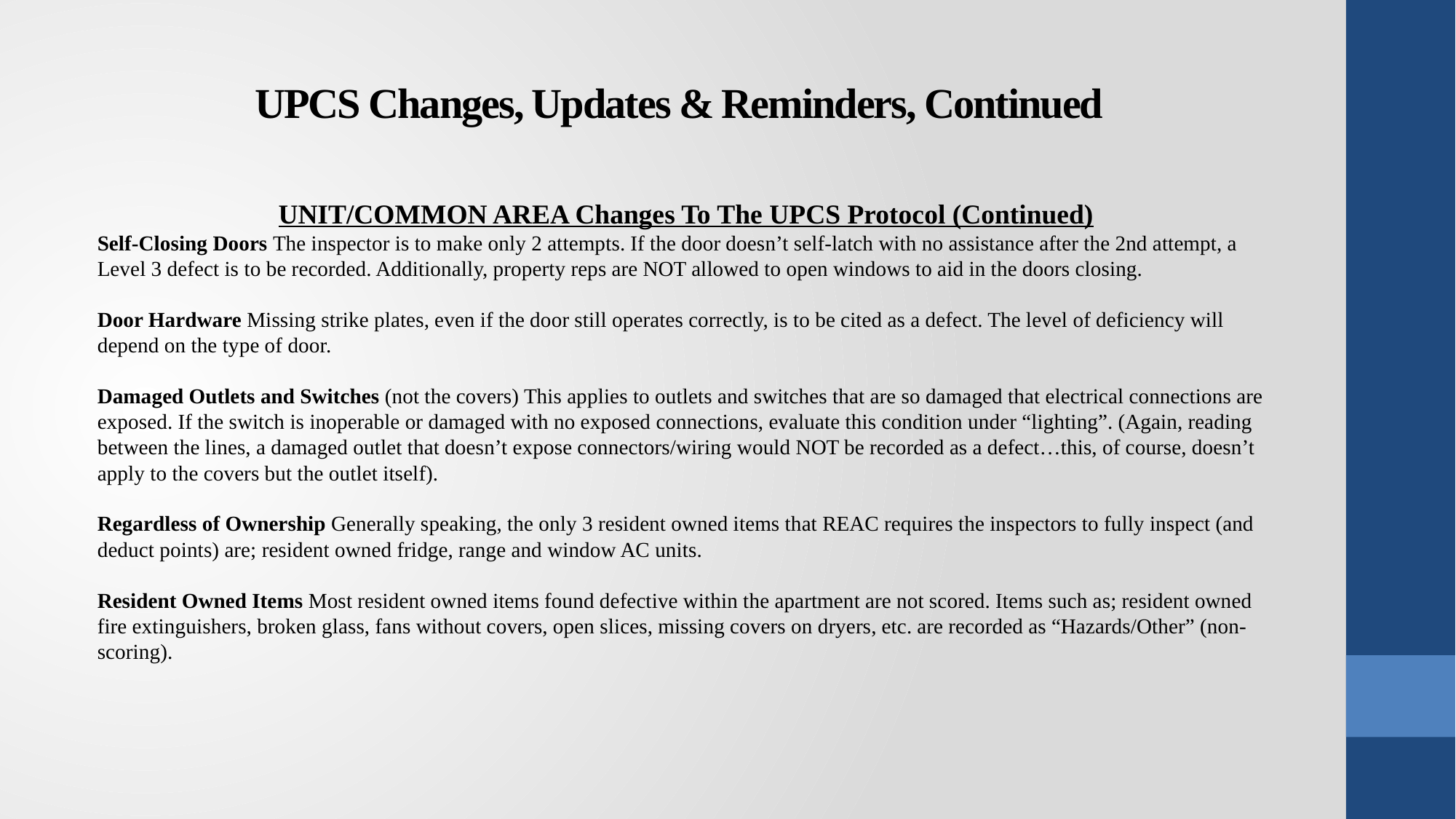

# UPCS Changes, Updates & Reminders, Continued
UNIT/COMMON AREA Changes To The UPCS Protocol (Continued)
Self-Closing Doors The inspector is to make only 2 attempts. If the door doesn’t self-latch with no assistance after the 2nd attempt, a Level 3 defect is to be recorded. Additionally, property reps are NOT allowed to open windows to aid in the doors closing.
Door Hardware Missing strike plates, even if the door still operates correctly, is to be cited as a defect. The level of deficiency will depend on the type of door.
Damaged Outlets and Switches (not the covers) This applies to outlets and switches that are so damaged that electrical connections are exposed. If the switch is inoperable or damaged with no exposed connections, evaluate this condition under “lighting”. (Again, reading between the lines, a damaged outlet that doesn’t expose connectors/wiring would NOT be recorded as a defect…this, of course, doesn’t apply to the covers but the outlet itself).
Regardless of Ownership Generally speaking, the only 3 resident owned items that REAC requires the inspectors to fully inspect (and deduct points) are; resident owned fridge, range and window AC units.

Resident Owned Items Most resident owned items found defective within the apartment are not scored. Items such as; resident owned fire extinguishers, broken glass, fans without covers, open slices, missing covers on dryers, etc. are recorded as “Hazards/Other” (non-scoring).